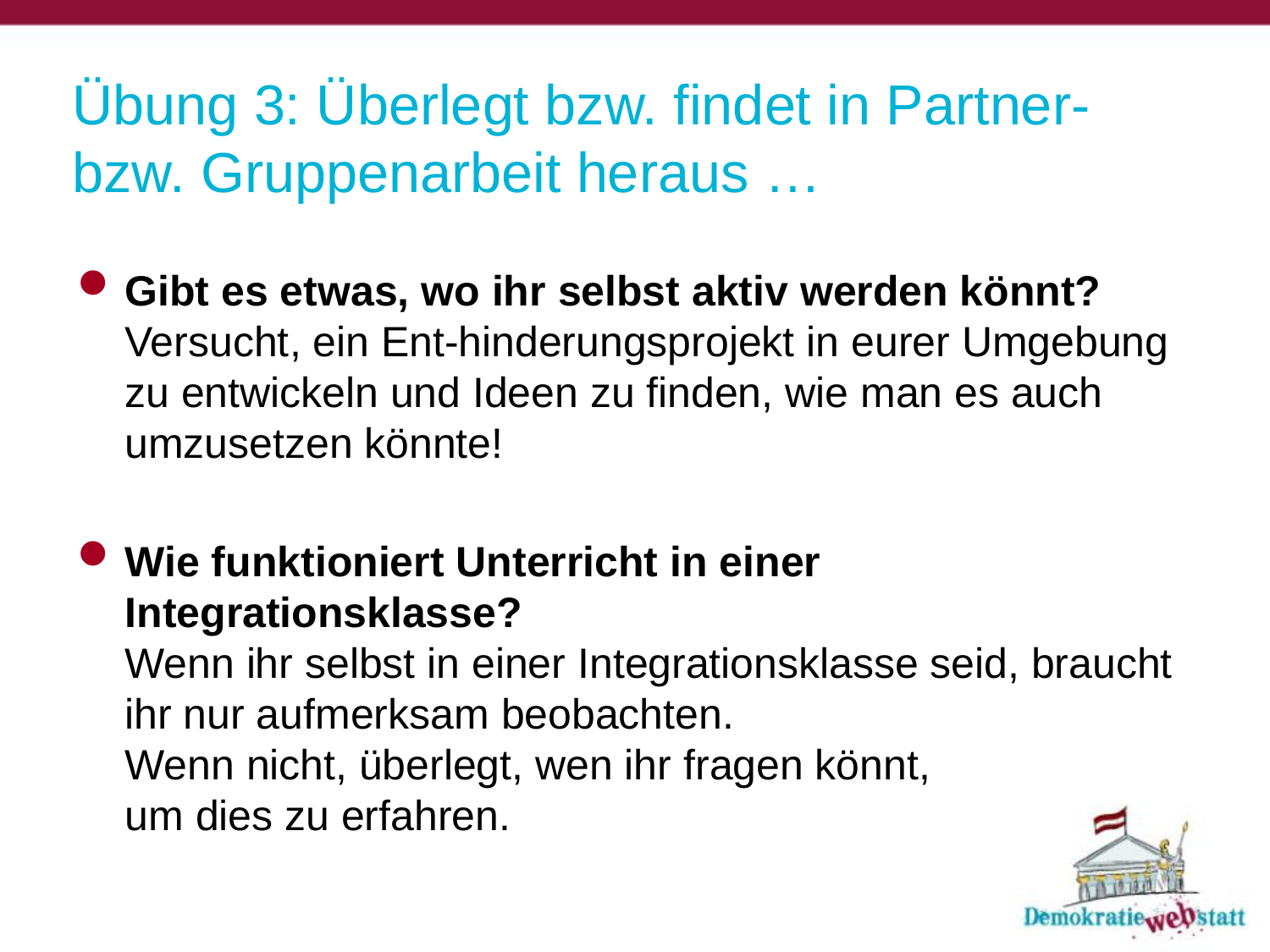

# Übung 3: Überlegt bzw. findet in Partner- bzw. Gruppenarbeit heraus …

Gibt es etwas, wo ihr selbst aktiv werden könnt? Versucht, ein Ent-hinderungsprojekt in eurer Umgebung zu entwickeln und Ideen zu finden, wie man es auch umzusetzen könnte!

Wie funktioniert Unterricht in einer Integrationsklasse?
Wenn ihr selbst in einer Integrationsklasse seid, braucht ihr nur aufmerksam beobachten.
Wenn nicht, überlegt, wen ihr fragen könnt,
um dies zu erfahren.